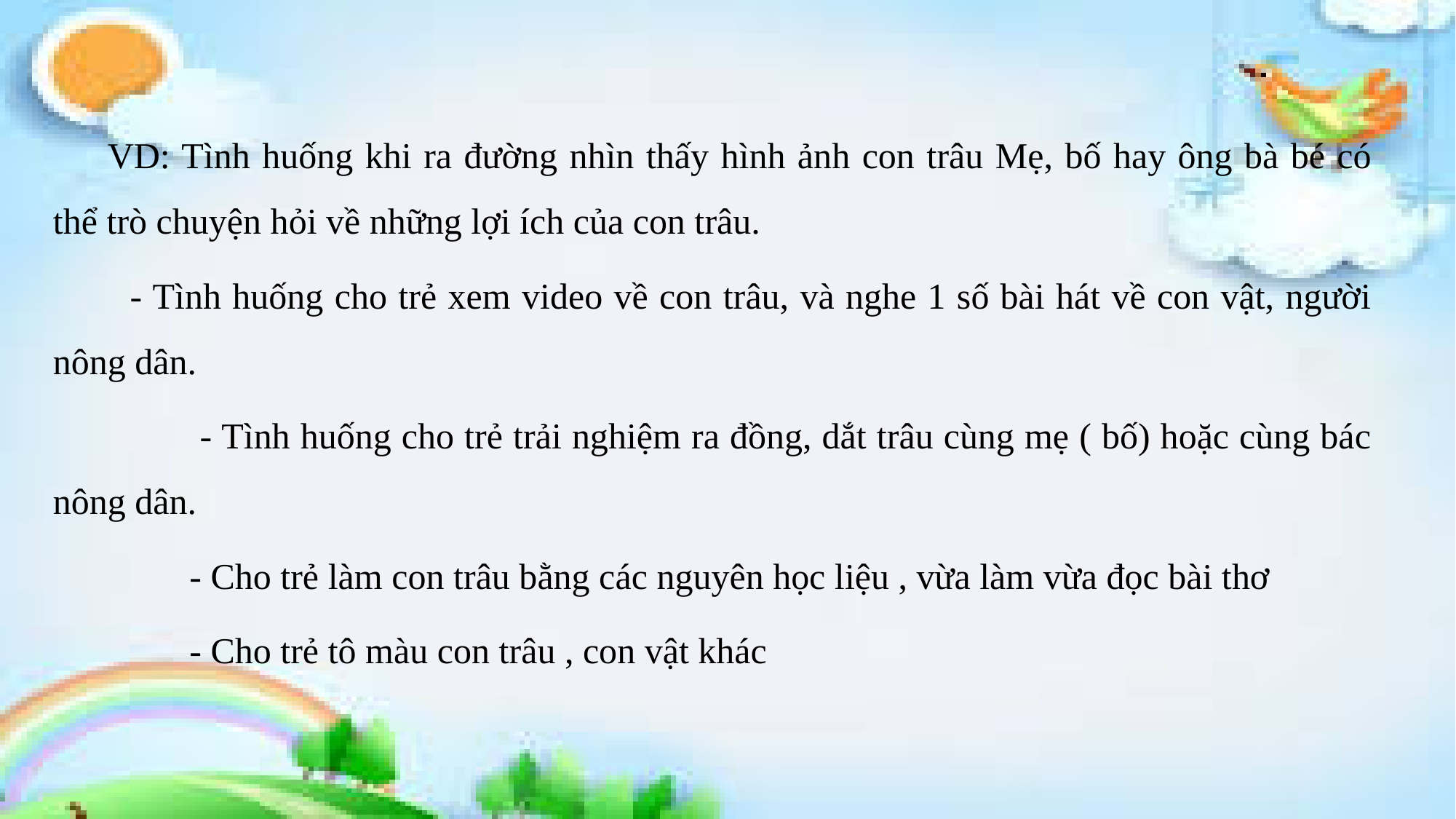

VD: Tình huống khi ra đường nhìn thấy hình ảnh con trâu Mẹ, bố hay ông bà bé có thể trò chuyện hỏi về những lợi ích của con trâu.
  - Tình huống cho trẻ xem video về con trâu, và nghe 1 số bài hát về con vật, người nông dân.
         - Tình huống cho trẻ trải nghiệm ra đồng, dắt trâu cùng mẹ ( bố) hoặc cùng bác nông dân.
         - Cho trẻ làm con trâu bằng các nguyên học liệu , vừa làm vừa đọc bài thơ
         - Cho trẻ tô màu con trâu , con vật khác